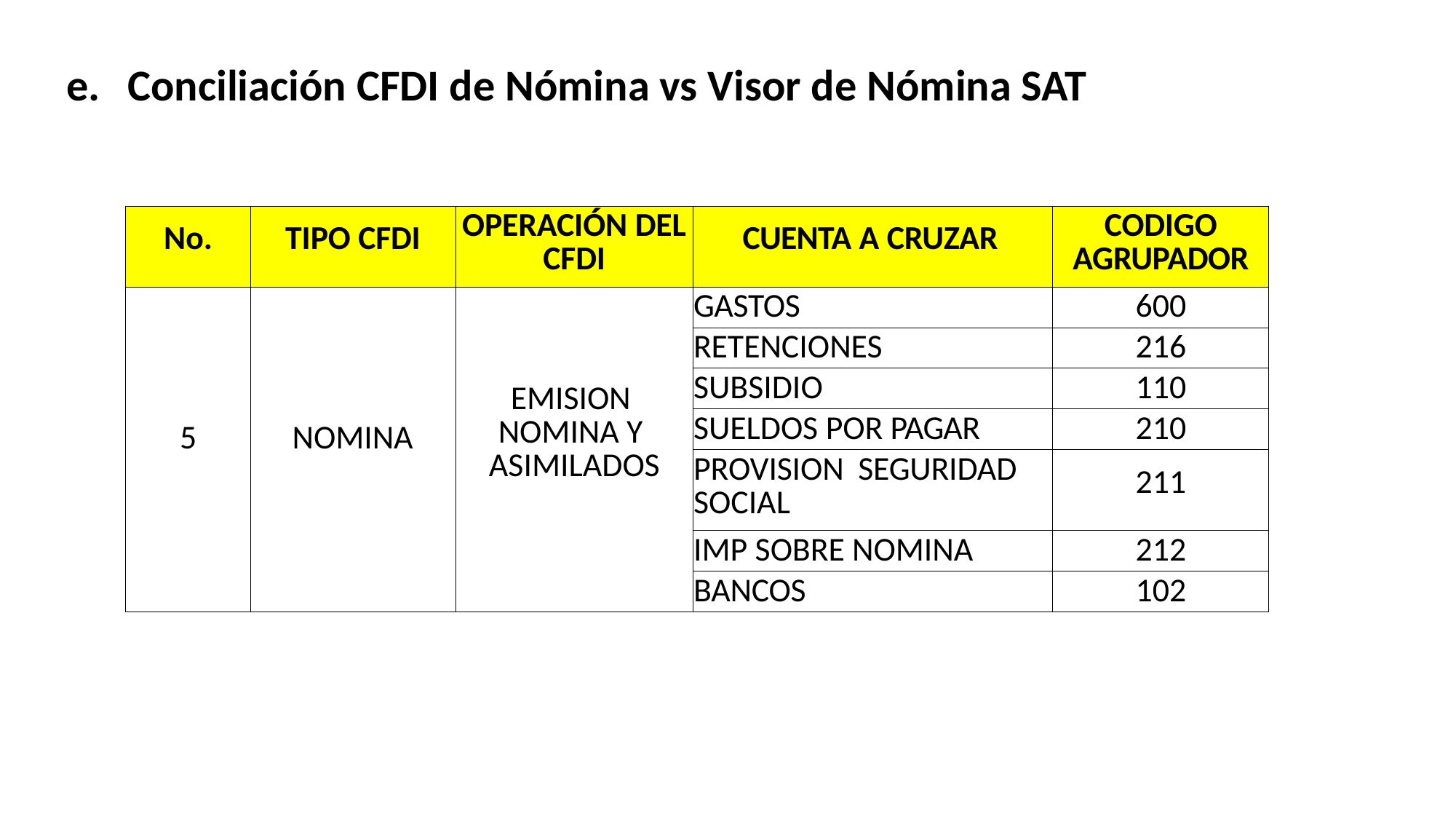

Conciliación CFDI de Nómina vs Visor de Nómina SAT
| No. | TIPO CFDI | OPERACIÓN DEL CFDI | CUENTA A CRUZAR | CODIGO AGRUPADOR |
| --- | --- | --- | --- | --- |
| 5 | NOMINA | EMISION NOMINA Y ASIMILADOS | GASTOS | 600 |
|  |  |  | RETENCIONES | 216 |
|  |  |  | SUBSIDIO | 110 |
|  |  |  | SUELDOS POR PAGAR | 210 |
|  |  |  | PROVISION SEGURIDAD SOCIAL | 211 |
|  |  |  | IMP SOBRE NOMINA | 212 |
|  |  |  | BANCOS | 102 |